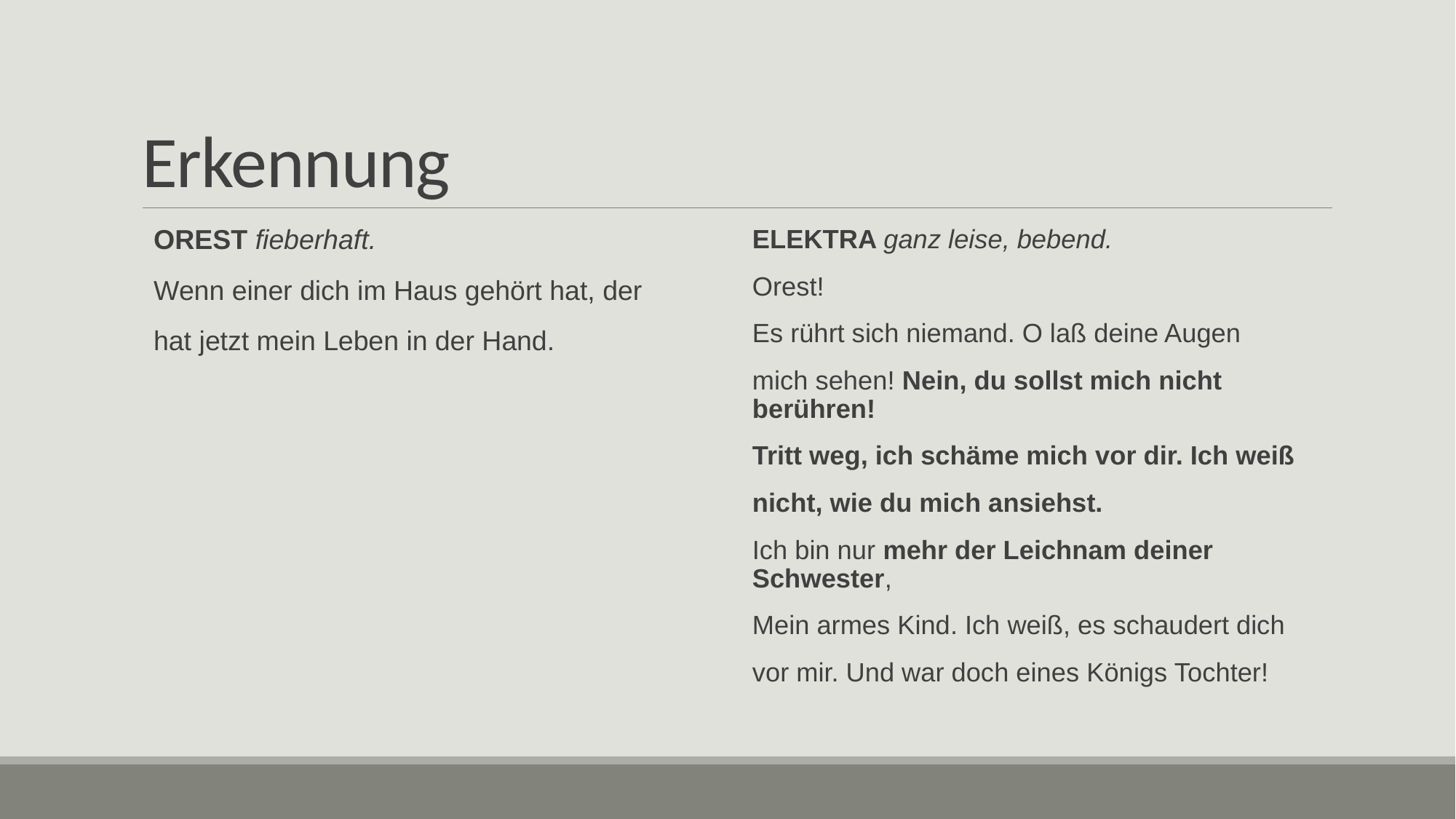

# Erkennung
OREST fieberhaft.
Wenn einer dich im Haus gehört hat, der
hat jetzt mein Leben in der Hand.

ELEKTRA ganz leise, bebend.
Orest!
Es rührt sich niemand. O laß deine Augen
mich sehen! Nein, du sollst mich nicht berühren!
Tritt weg, ich schäme mich vor dir. Ich weiß
nicht, wie du mich ansiehst.
Ich bin nur mehr der Leichnam deiner Schwester,
Mein armes Kind. Ich weiß, es schaudert dich
vor mir. Und war doch eines Königs Tochter!